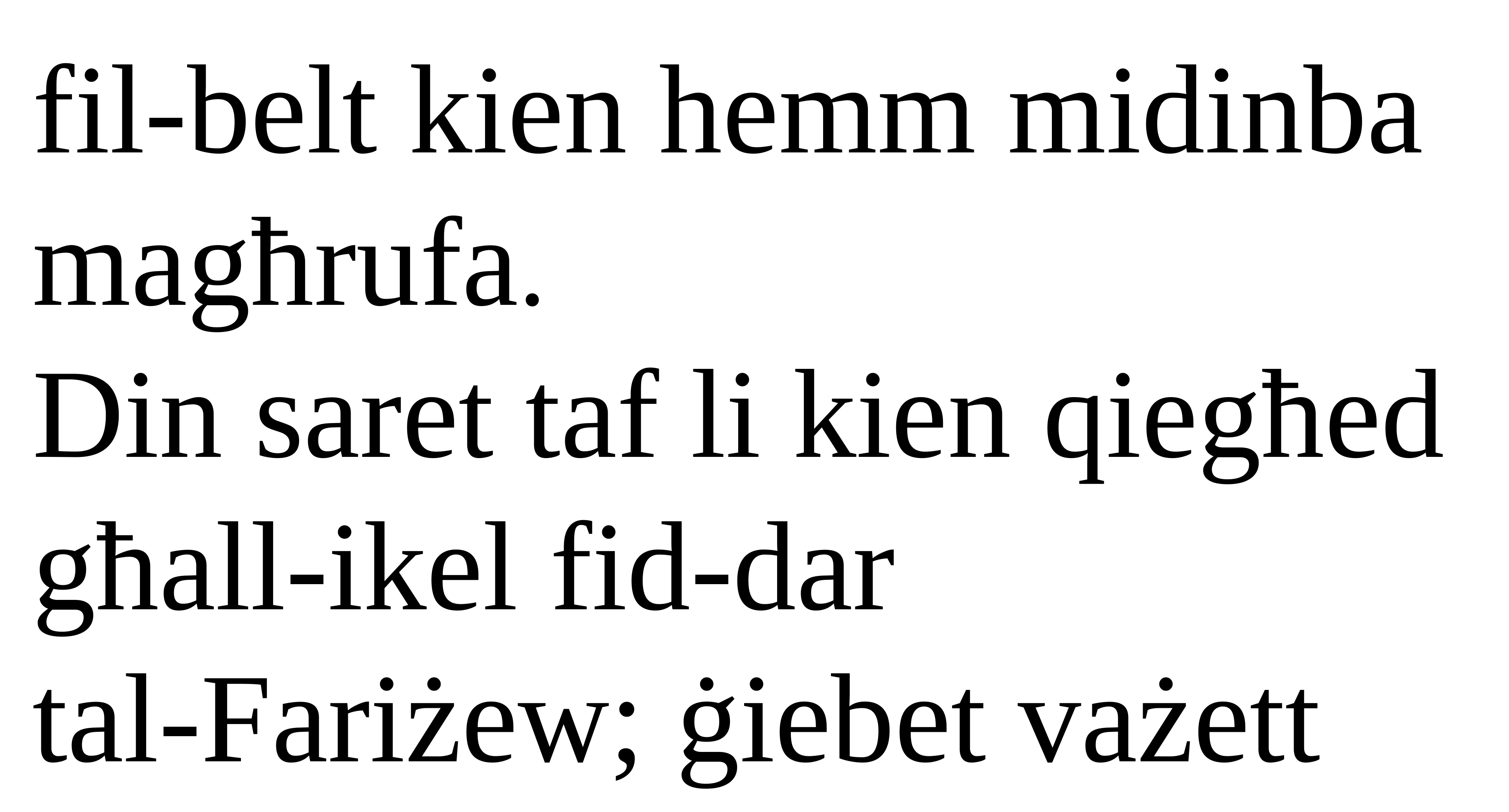

fil-belt kien hemm midinba magħrufa.
Din saret taf li kien qiegħed għall-ikel fid-dar
tal-Fariżew; ġiebet vażett